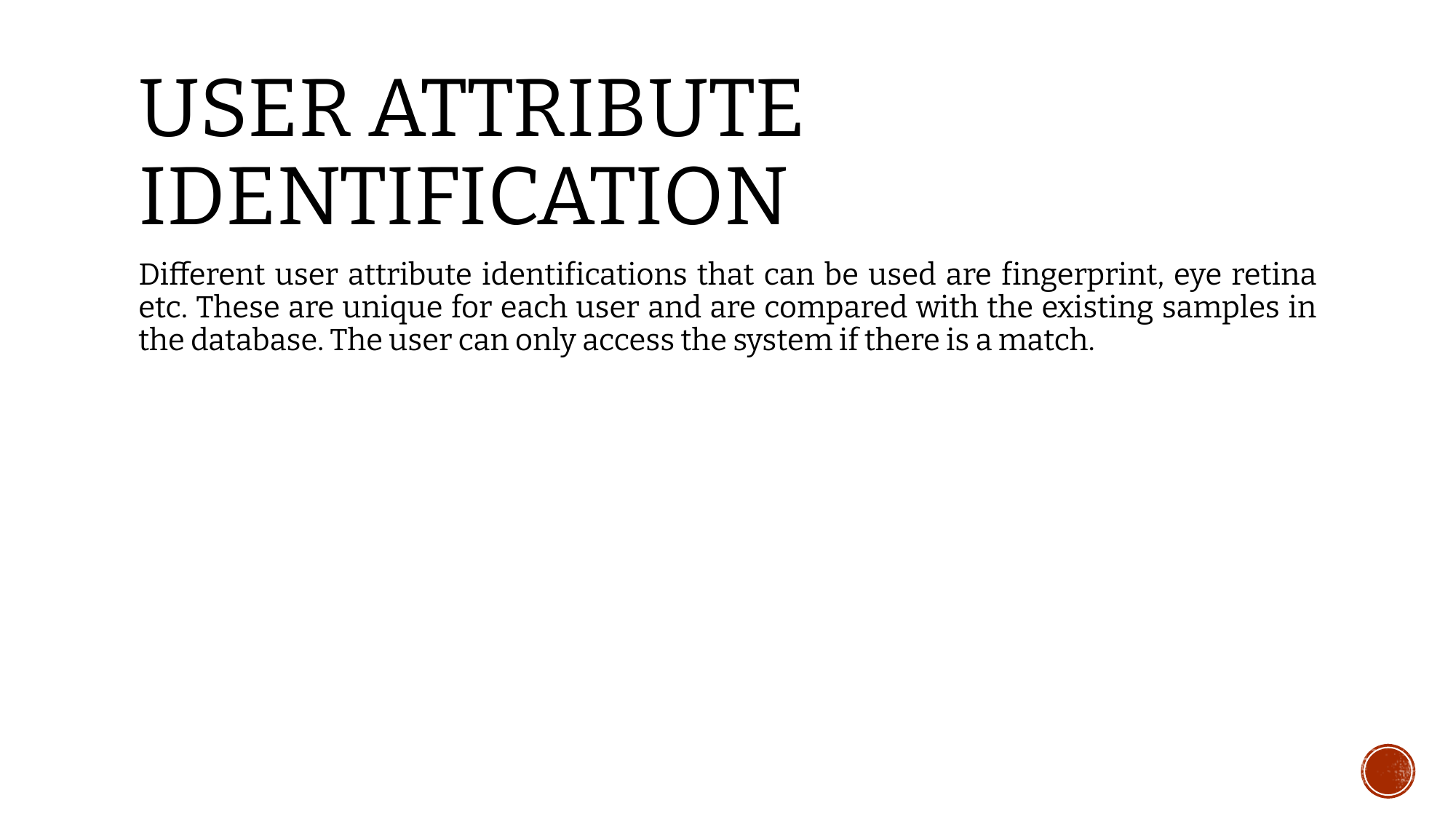

# User Attribute Identification
Different user attribute identifications that can be used are fingerprint, eye retina etc. These are unique for each user and are compared with the existing samples in the database. The user can only access the system if there is a match.